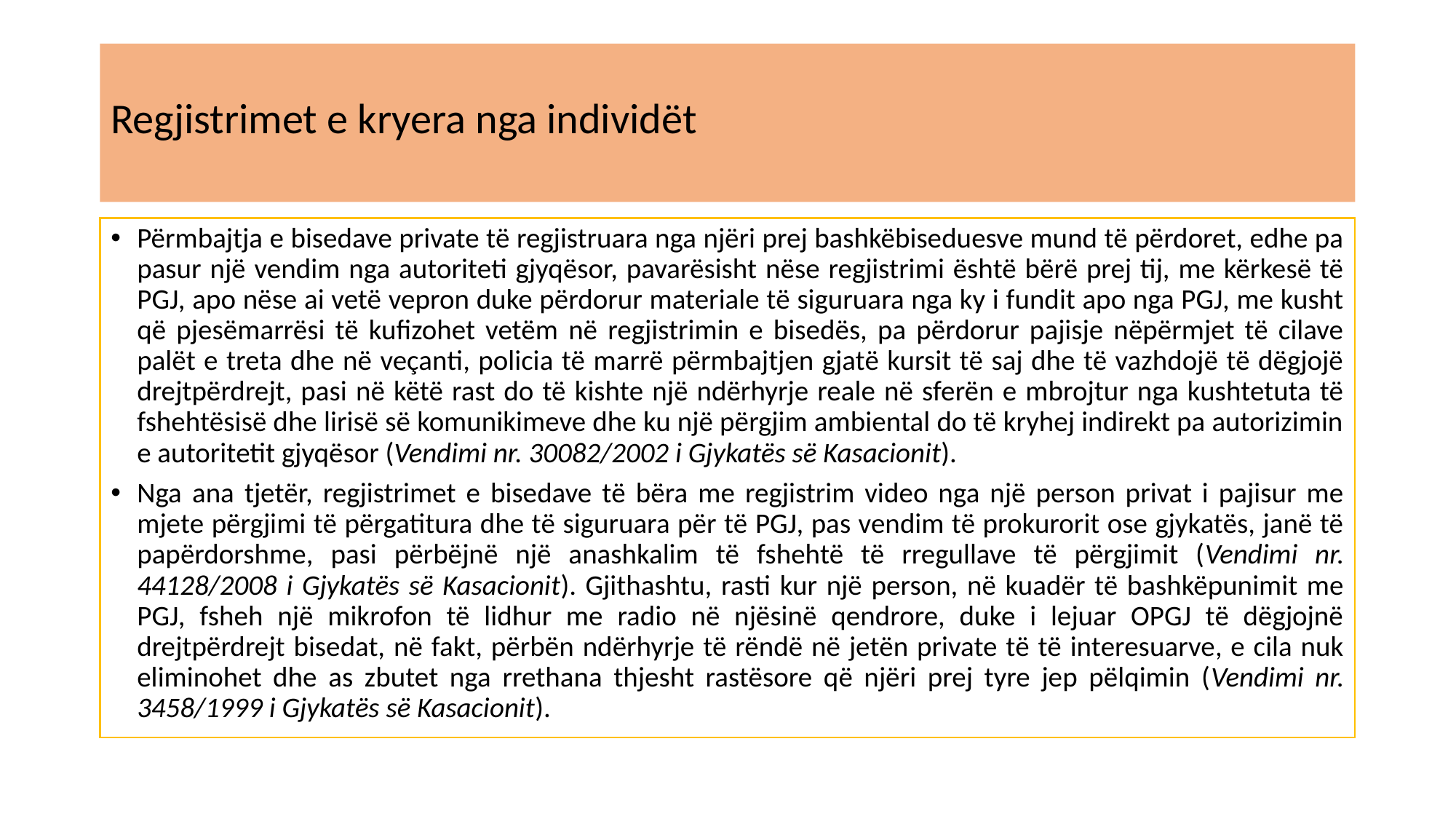

# Regjistrimet e kryera nga individët
Përmbajtja e bisedave private të regjistruara nga njëri prej bashkëbiseduesve mund të përdoret, edhe pa pasur një vendim nga autoriteti gjyqësor, pavarësisht nëse regjistrimi është bërë prej tij, me kërkesë të PGJ, apo nëse ai vetë vepron duke përdorur materiale të siguruara nga ky i fundit apo nga PGJ, me kusht që pjesëmarrësi të kufizohet vetëm në regjistrimin e bisedës, pa përdorur pajisje nëpërmjet të cilave palët e treta dhe në veçanti, policia të marrë përmbajtjen gjatë kursit të saj dhe të vazhdojë të dëgjojë drejtpërdrejt, pasi në këtë rast do të kishte një ndërhyrje reale në sferën e mbrojtur nga kushtetuta të fshehtësisë dhe lirisë së komunikimeve dhe ku një përgjim ambiental do të kryhej indirekt pa autorizimin e autoritetit gjyqësor (Vendimi nr. 30082/2002 i Gjykatës së Kasacionit).
Nga ana tjetër, regjistrimet e bisedave të bëra me regjistrim video nga një person privat i pajisur me mjete përgjimi të përgatitura dhe të siguruara për të PGJ, pas vendim të prokurorit ose gjykatës, janë të papërdorshme, pasi përbëjnë një anashkalim të fshehtë të rregullave të përgjimit (Vendimi nr. 44128/2008 i Gjykatës së Kasacionit). Gjithashtu, rasti kur një person, në kuadër të bashkëpunimit me PGJ, fsheh një mikrofon të lidhur me radio në njësinë qendrore, duke i lejuar OPGJ të dëgjojnë drejtpërdrejt bisedat, në fakt, përbën ndërhyrje të rëndë në jetën private të të interesuarve, e cila nuk eliminohet dhe as zbutet nga rrethana thjesht rastësore që njëri prej tyre jep pëlqimin (Vendimi nr. 3458/1999 i Gjykatës së Kasacionit).